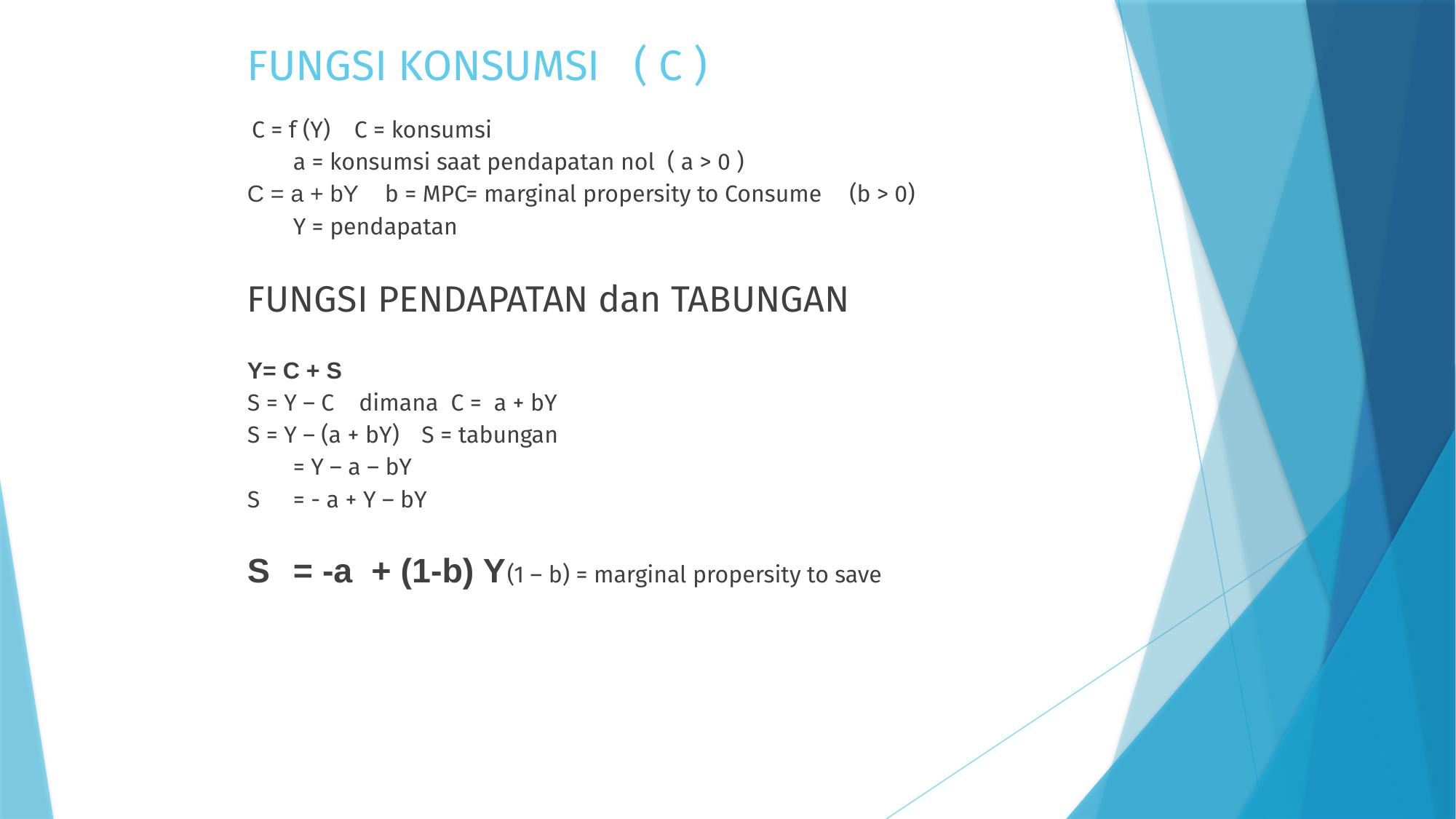

# FUNGSI KONSUMSI   ( C )
 C = f (Y)		C = konsumsi
			a = konsumsi saat pendapatan nol  ( a > 0 )
C = a + bY		b = MPC= marginal propersity to Consume	 (b > 0)
			Y = pendapatan

FUNGSI PENDAPATAN dan TABUNGAN

Y= C + S
S = Y – C    dimana  C =  a + bY
S = Y – (a + bY)				 S = tabungan
	= Y – a – bY
S 	= - a + Y – bY

S	= -a  + (1-b) Y			(1 – b) = marginal propersity to save